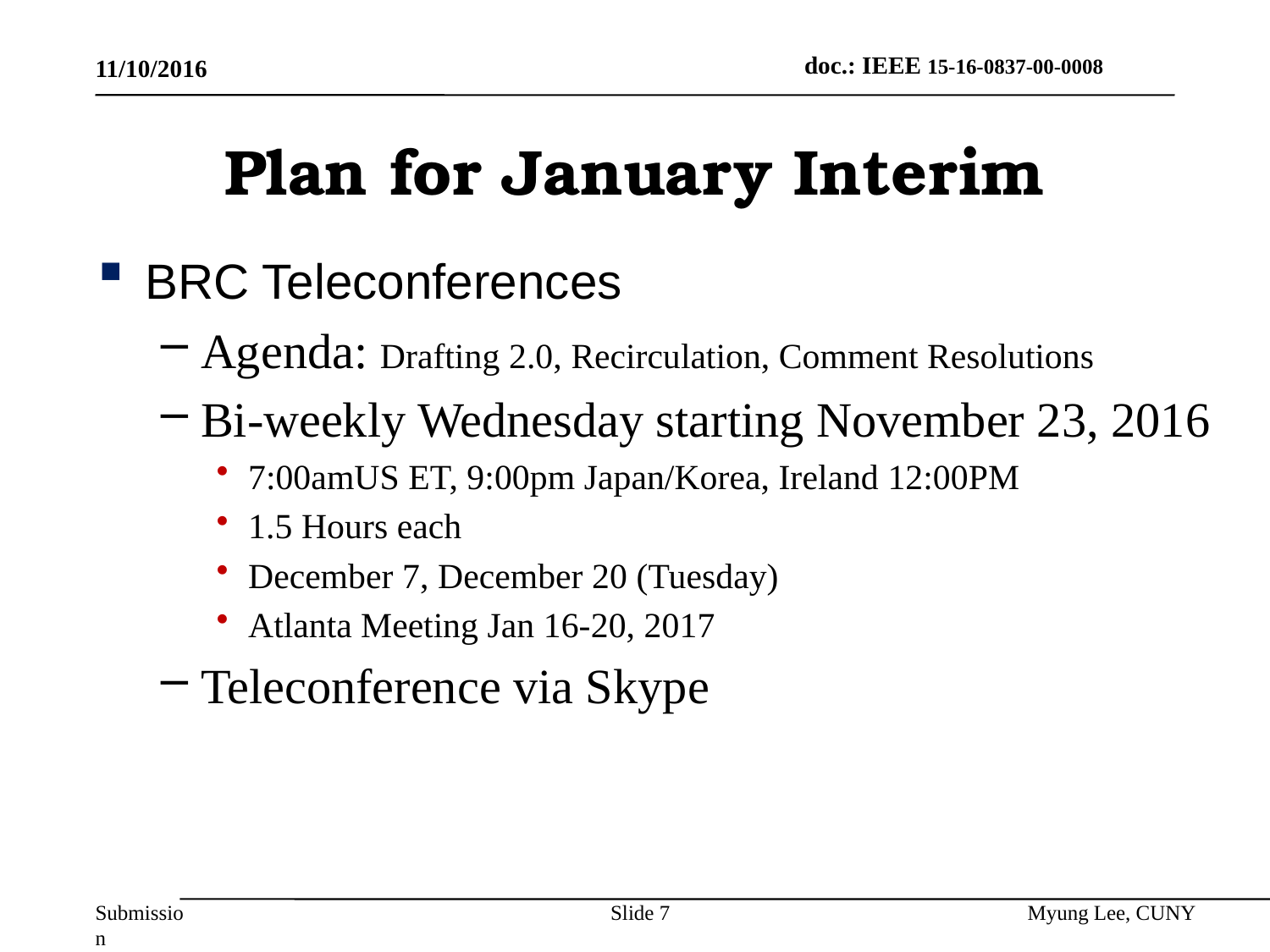

11/10/2016
# Plan for January Interim
BRC Teleconferences
Agenda: Drafting 2.0, Recirculation, Comment Resolutions
Bi-weekly Wednesday starting November 23, 2016
7:00amUS ET, 9:00pm Japan/Korea, Ireland 12:00PM
1.5 Hours each
December 7, December 20 (Tuesday)
Atlanta Meeting Jan 16-20, 2017
Teleconference via Skype

Slide 7
Myung Lee, CUNY